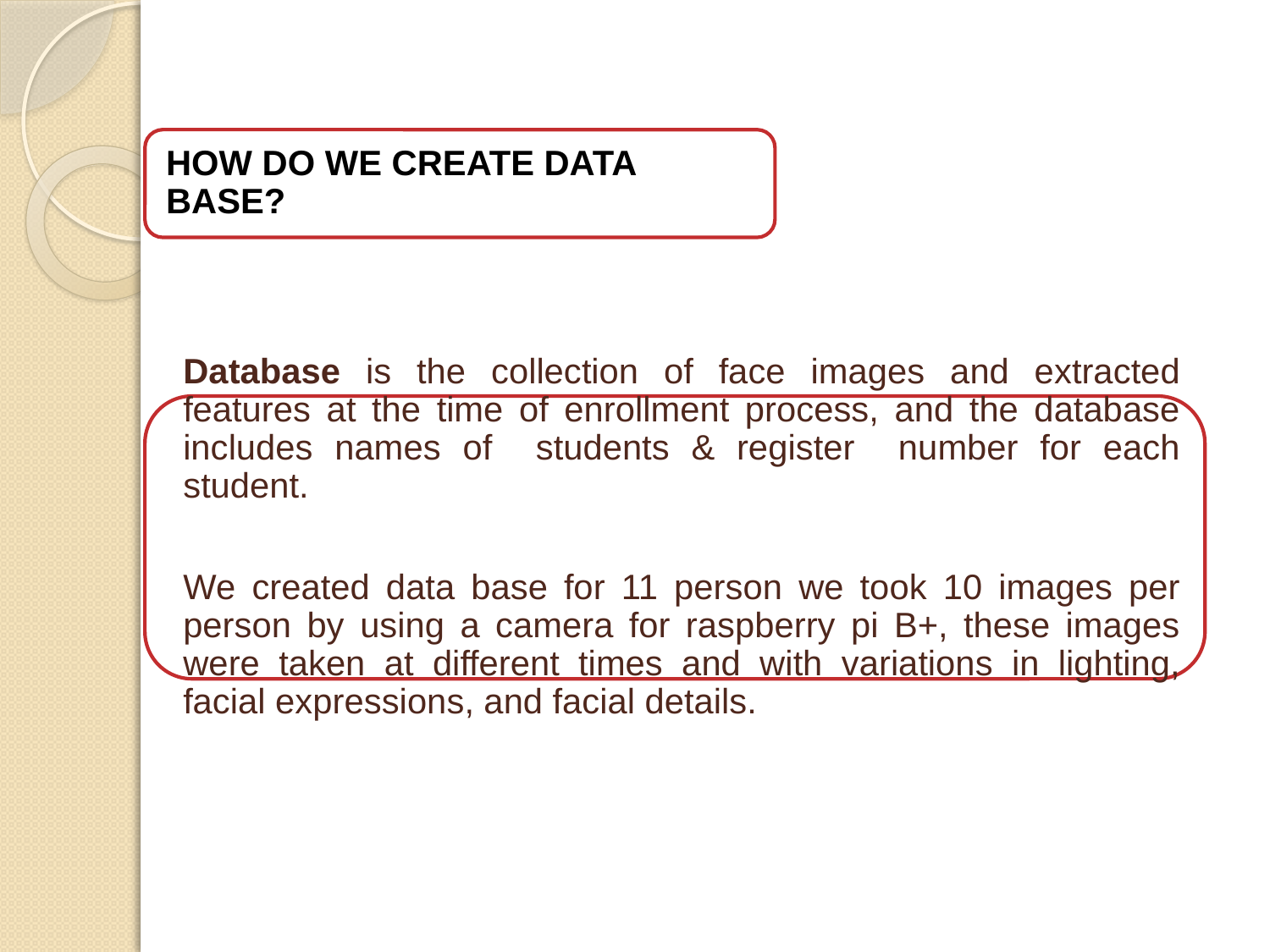

How do we create data base?
Database is the collection of face images and extracted features at the time of enrollment process, and the database includes names of  students & register  number for each student.

We created data base for 11 person we took 10 images per person by using a camera for raspberry pi B+, these images were taken at different times and with variations in lighting, facial expressions, and facial details.